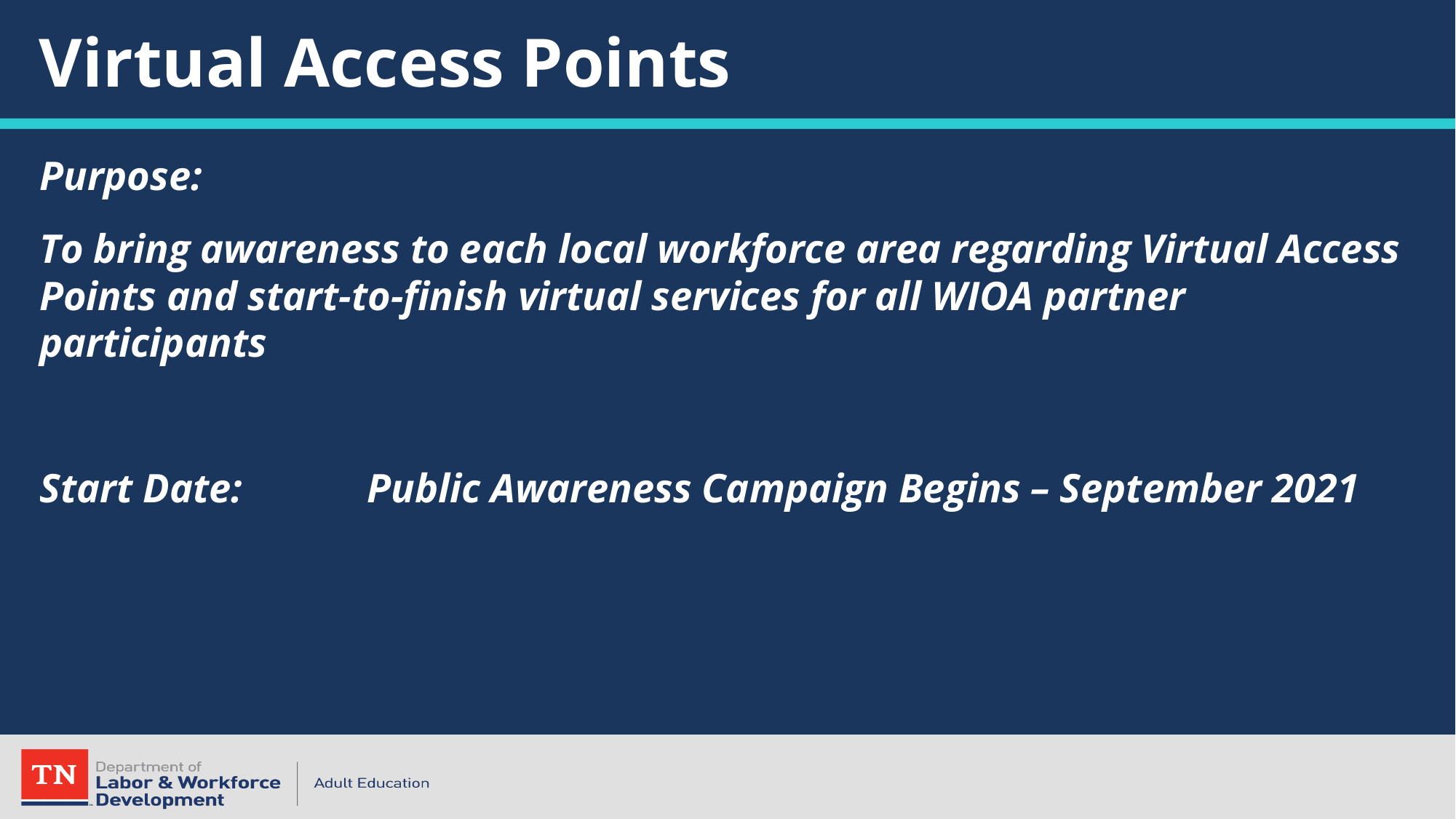

Virtual Access Points
Purpose:
To bring awareness to each local workforce area regarding Virtual Access Points and start-to-finish virtual services for all WIOA partner participants

Start Date: 		Public Awareness Campaign Begins – September 2021